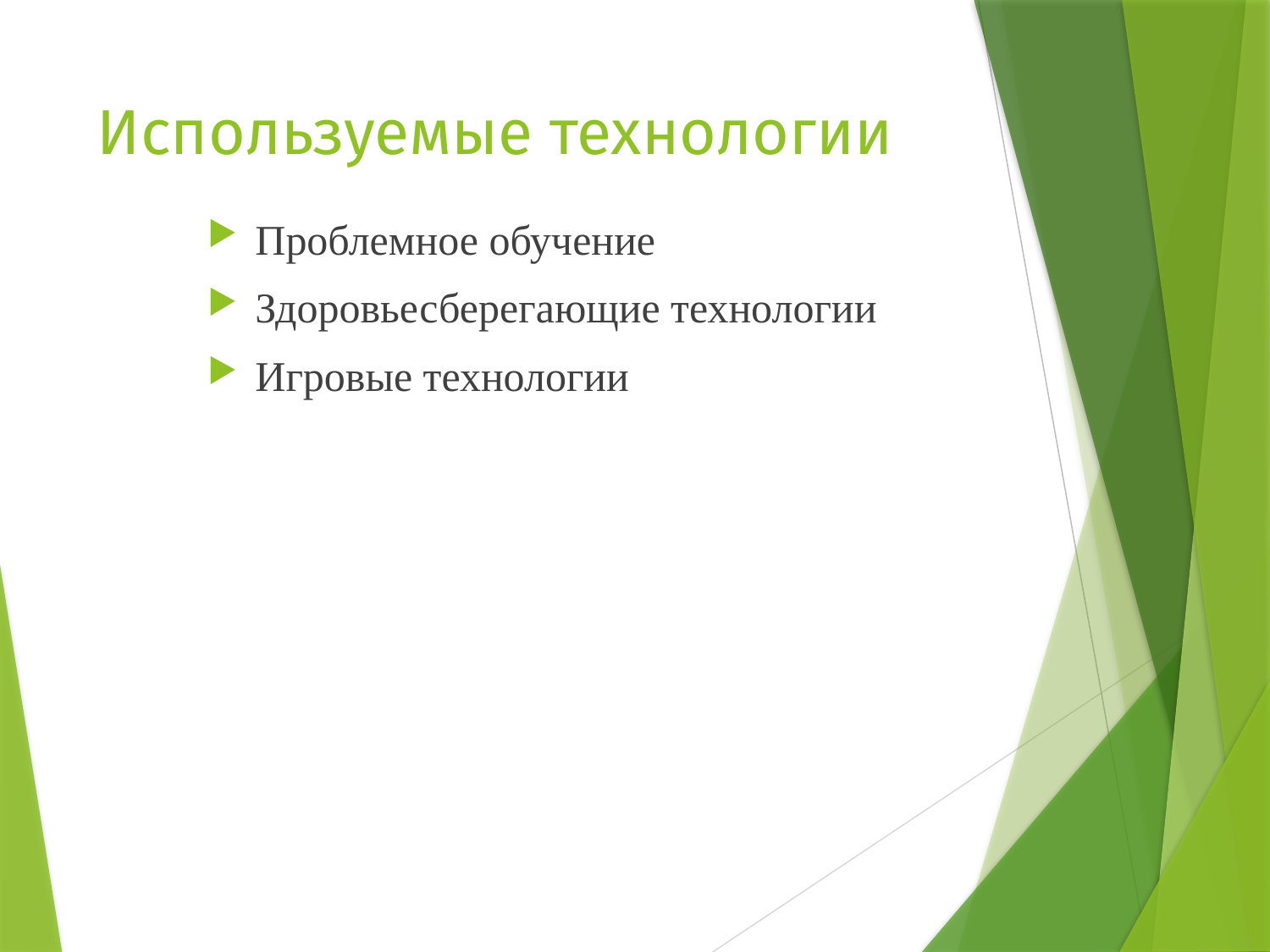

# Используемые технологии
Проблемное обучение
Здоровьесберегающие технологии
Игровые технологии